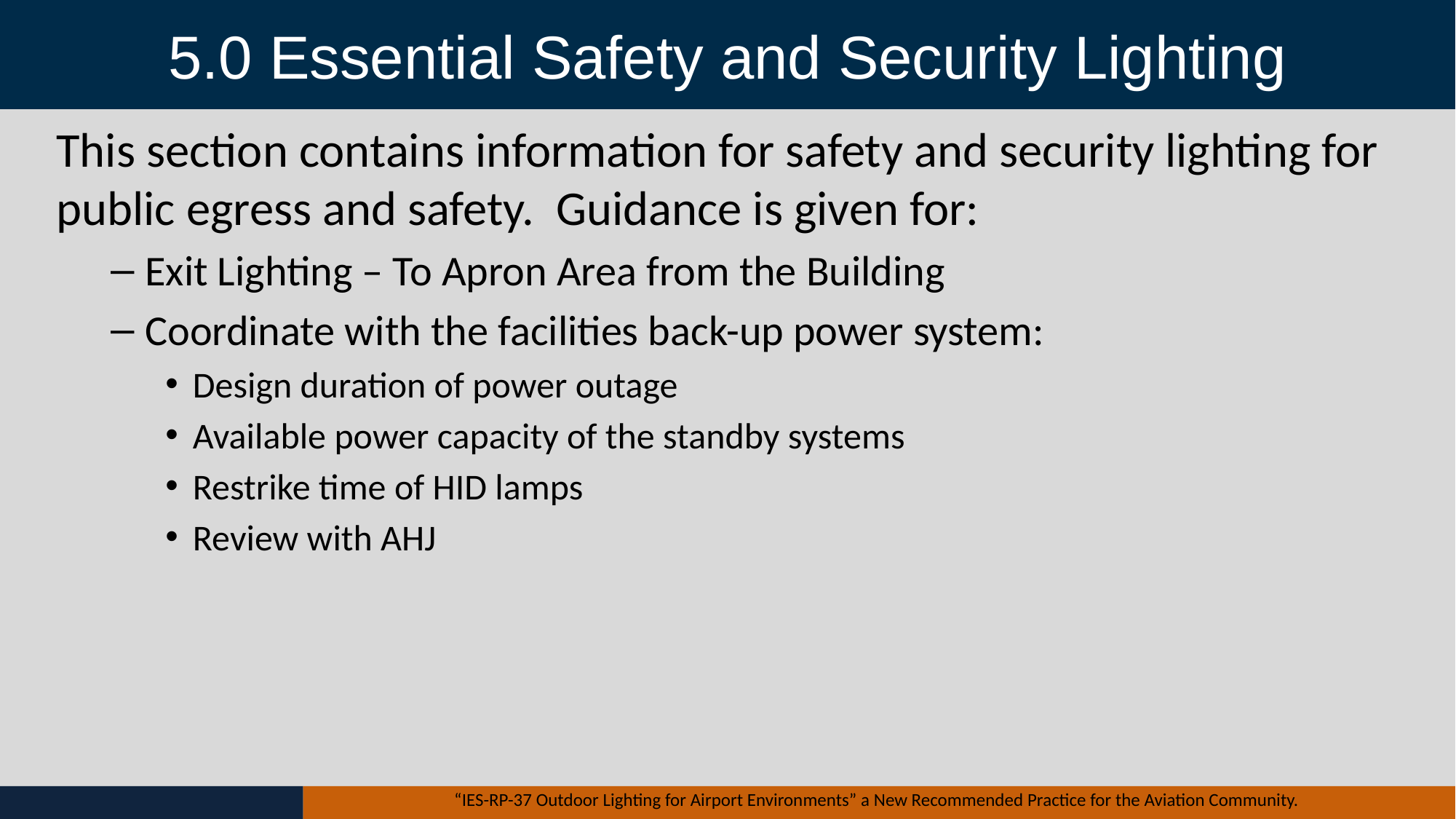

# 5.0 Essential Safety and Security Lighting
This section contains information for safety and security lighting for public egress and safety.  Guidance is given for:
Exit Lighting – To Apron Area from the Building
Coordinate with the facilities back-up power system:
Design duration of power outage
Available power capacity of the standby systems
Restrike time of HID lamps
Review with AHJ